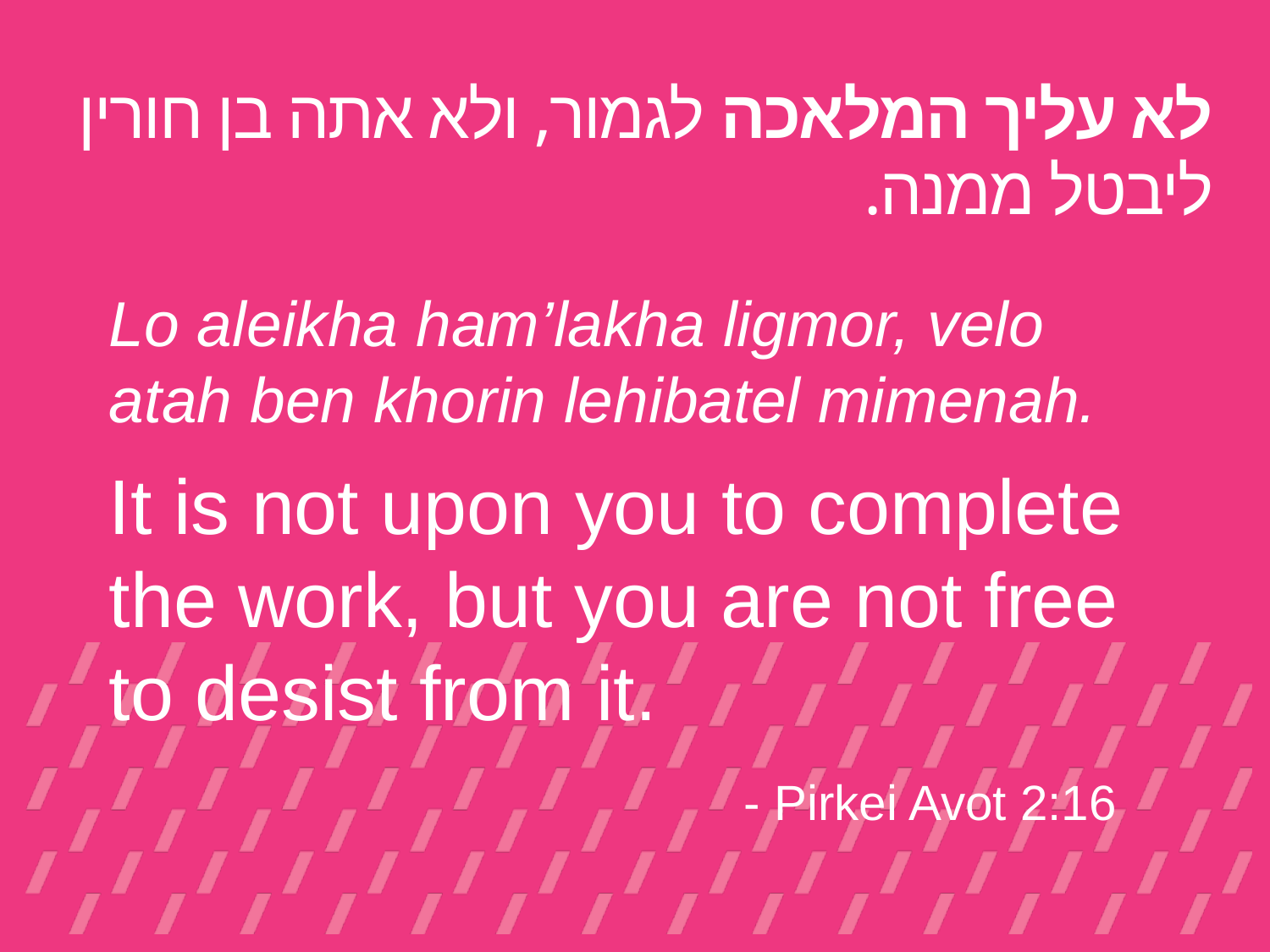

# לא עליך המלאכה לגמור, ולא אתה בן חורין ליבטל ממנה.
Lo aleikha ham’lakha ligmor, velo atah ben khorin lehibatel mimenah.
It is not upon you to complete the work, but you are not free to desist from it.
					- Pirkei Avot 2:16